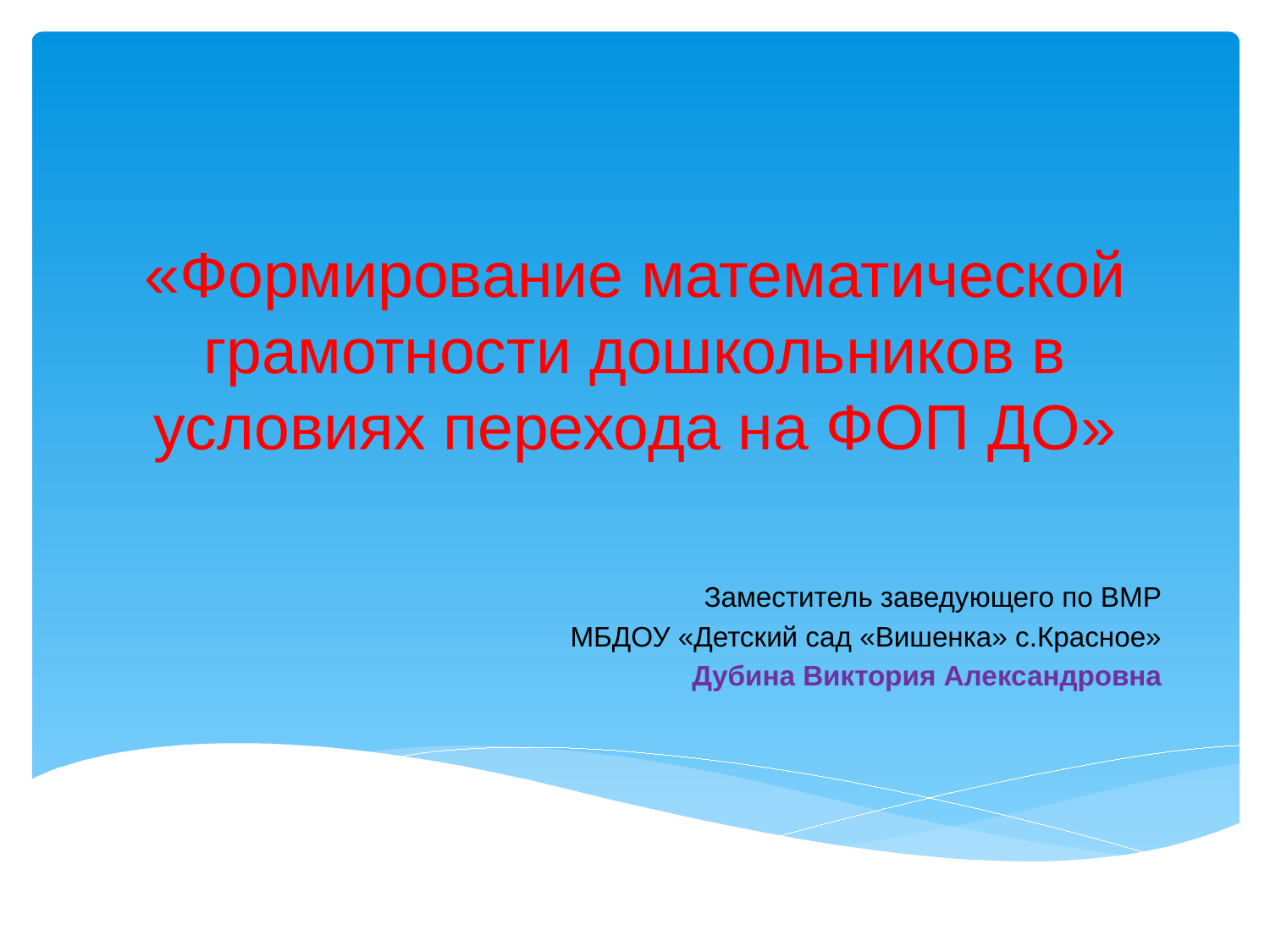

# «Формирование математической грамотности дошкольников в условиях перехода на ФОП ДО»

Заместитель заведующего по ВМР
МБДОУ «Детский сад «Вишенка» с.Красное»
Дубина Виктория Александровна